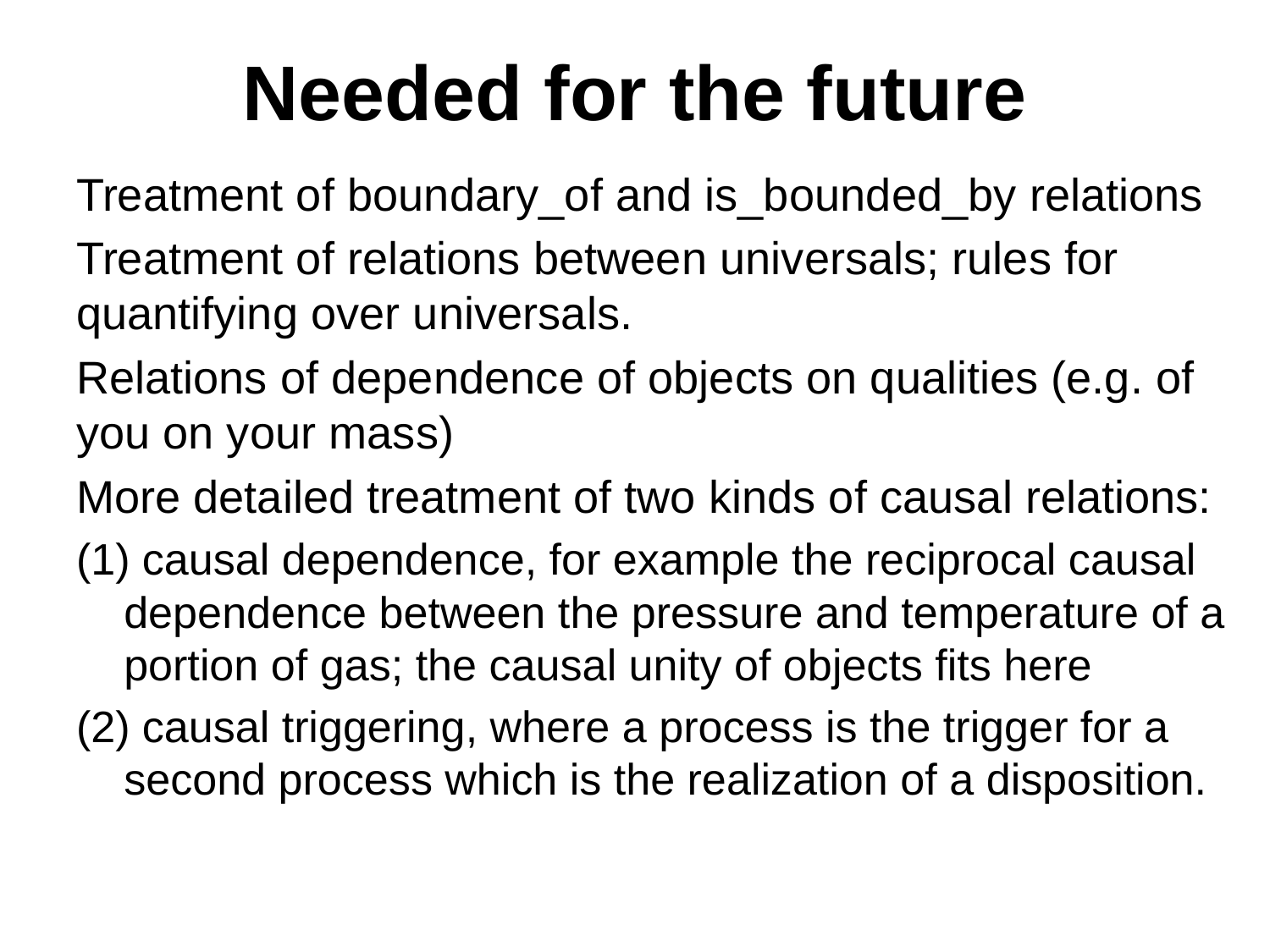

# Needed for the future
Treatment of boundary_of and is_bounded_by relations
Treatment of relations between universals; rules for quantifying over universals.
Relations of dependence of objects on qualities (e.g. of you on your mass)
More detailed treatment of two kinds of causal relations:
(1) causal dependence, for example the reciprocal causal dependence between the pressure and temperature of a portion of gas; the causal unity of objects fits here
(2) causal triggering, where a process is the trigger for a second process which is the realization of a disposition.